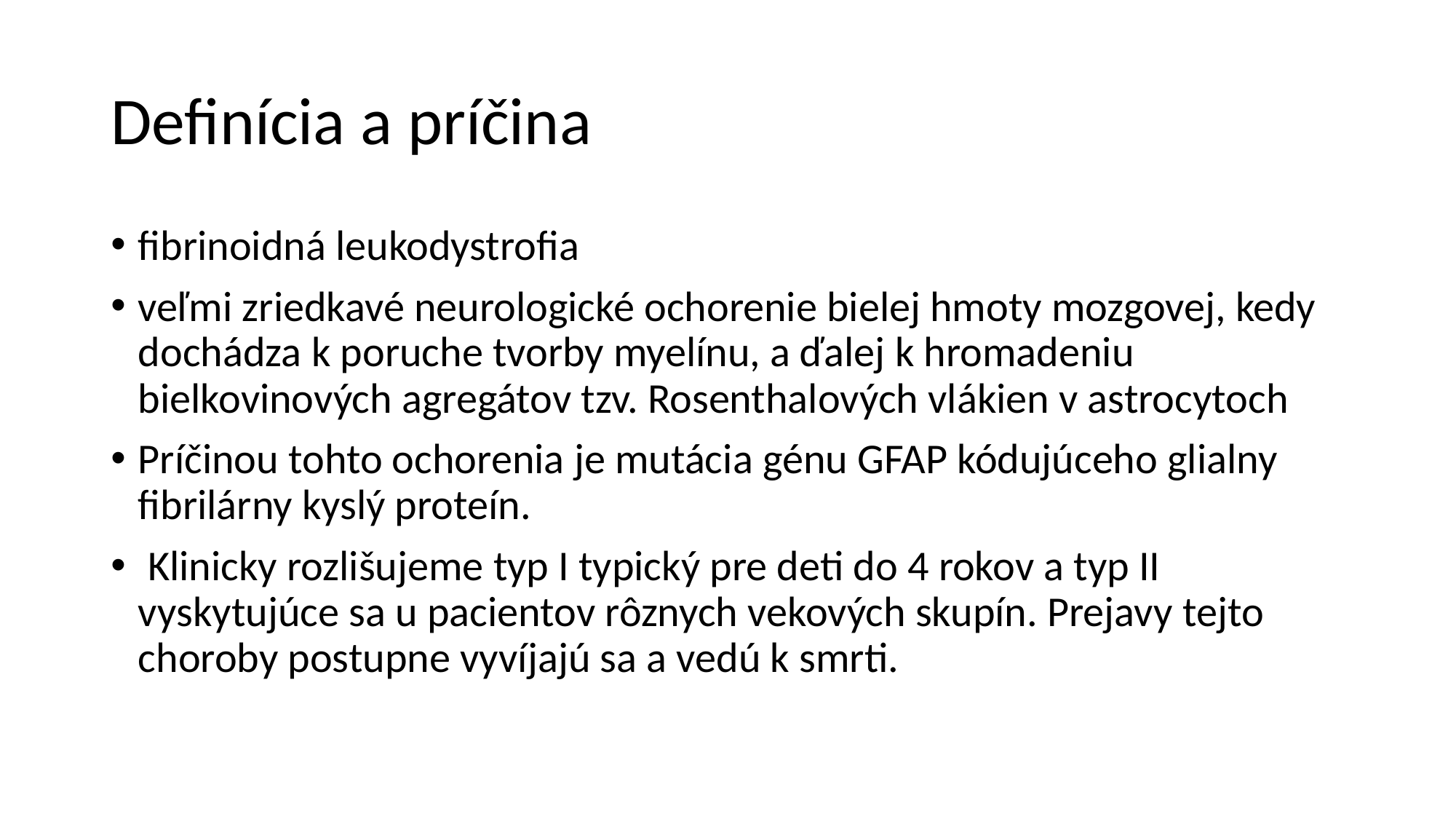

# Definícia a príčina
fibrinoidná leukodystrofia
veľmi zriedkavé neurologické ochorenie bielej hmoty mozgovej, kedy dochádza k poruche tvorby myelínu, a ďalej k hromadeniu bielkovinových agregátov tzv. Rosenthalových vlákien v astrocytoch
Príčinou tohto ochorenia je mutácia génu GFAP kódujúceho glialny fibrilárny kyslý proteín.
 Klinicky rozlišujeme typ I typický pre deti do 4 rokov a typ II vyskytujúce sa u pacientov rôznych vekových skupín. Prejavy tejto choroby postupne vyvíjajú sa a vedú k smrti.